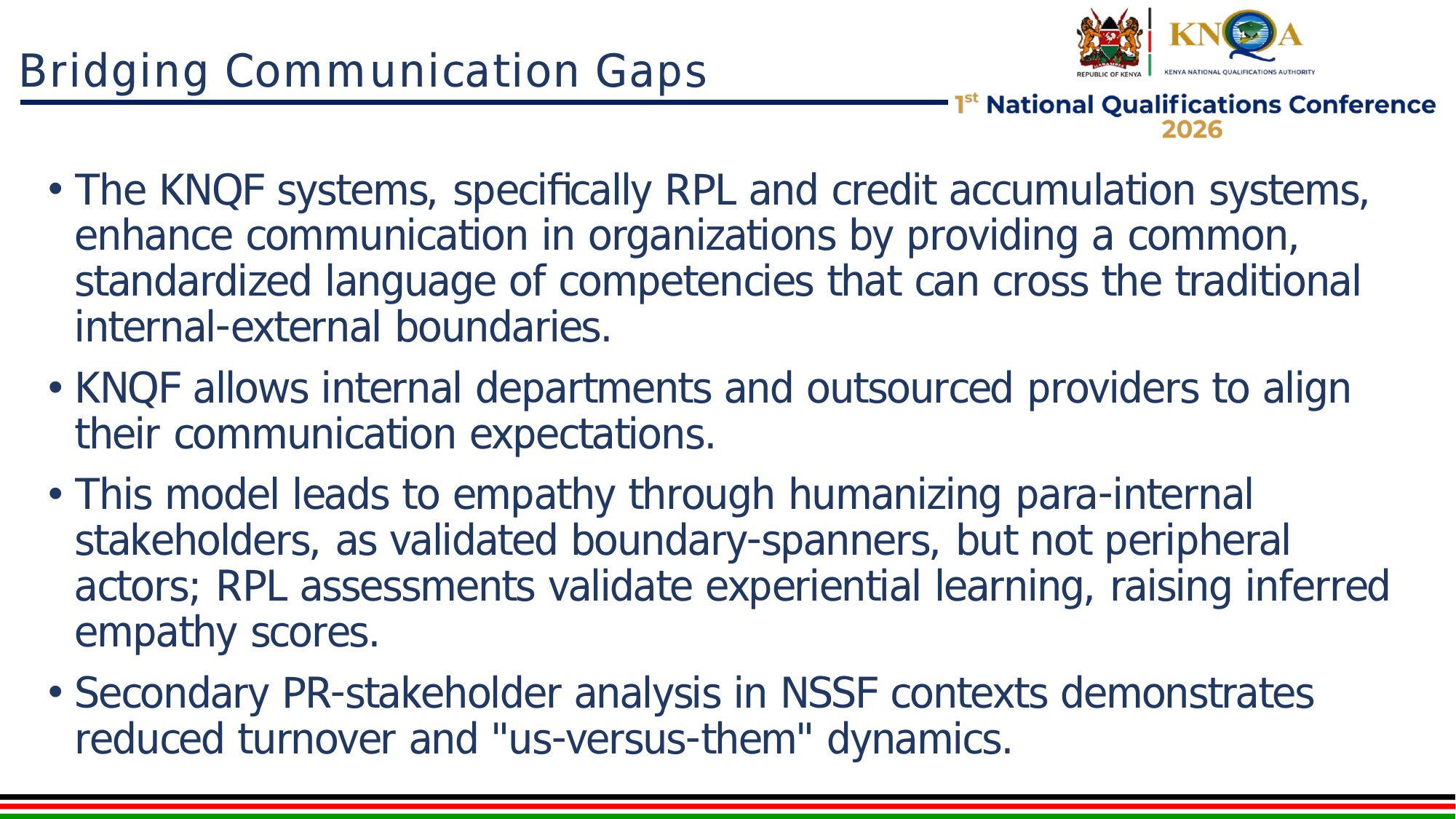

# Bridging Communication Gaps
The KNQF systems, specifically RPL and credit accumulation systems, enhance communication in organizations by providing a common, standardized language of competencies that can cross the traditional internal-external boundaries.
KNQF allows internal departments and outsourced providers to align their communication expectations.
This model leads to empathy through humanizing para-internal stakeholders, as validated boundary-spanners, but not peripheral actors; RPL assessments validate experiential learning, raising inferred empathy scores.
Secondary PR-stakeholder analysis in NSSF contexts demonstrates reduced turnover and "us-versus-them" dynamics.